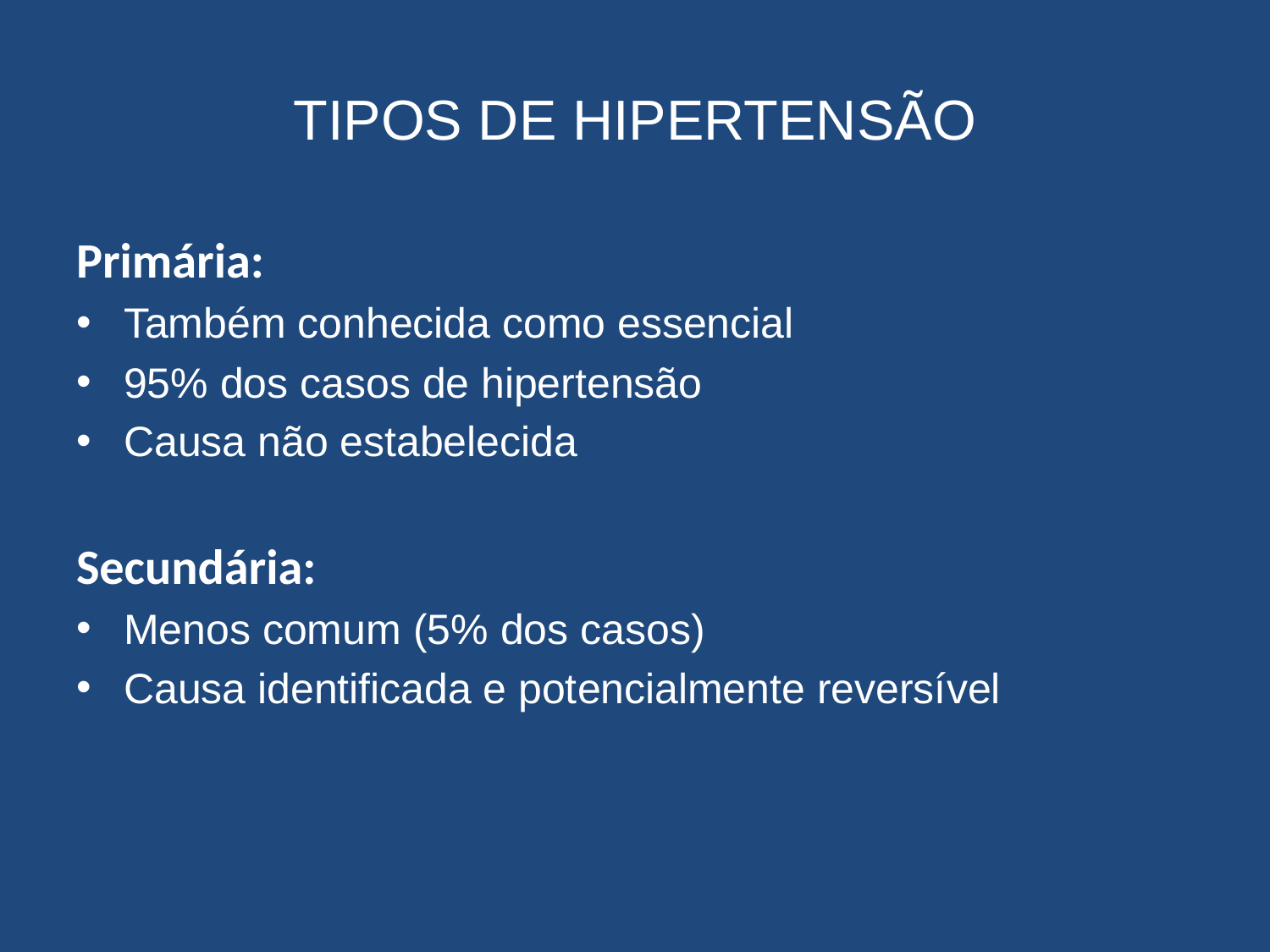

# TIPOS DE HIPERTENSÃO
Primária:
Também conhecida como essencial
95% dos casos de hipertensão
Causa não estabelecida

Secundária:
Menos comum (5% dos casos)
Causa identificada e potencialmente reversível